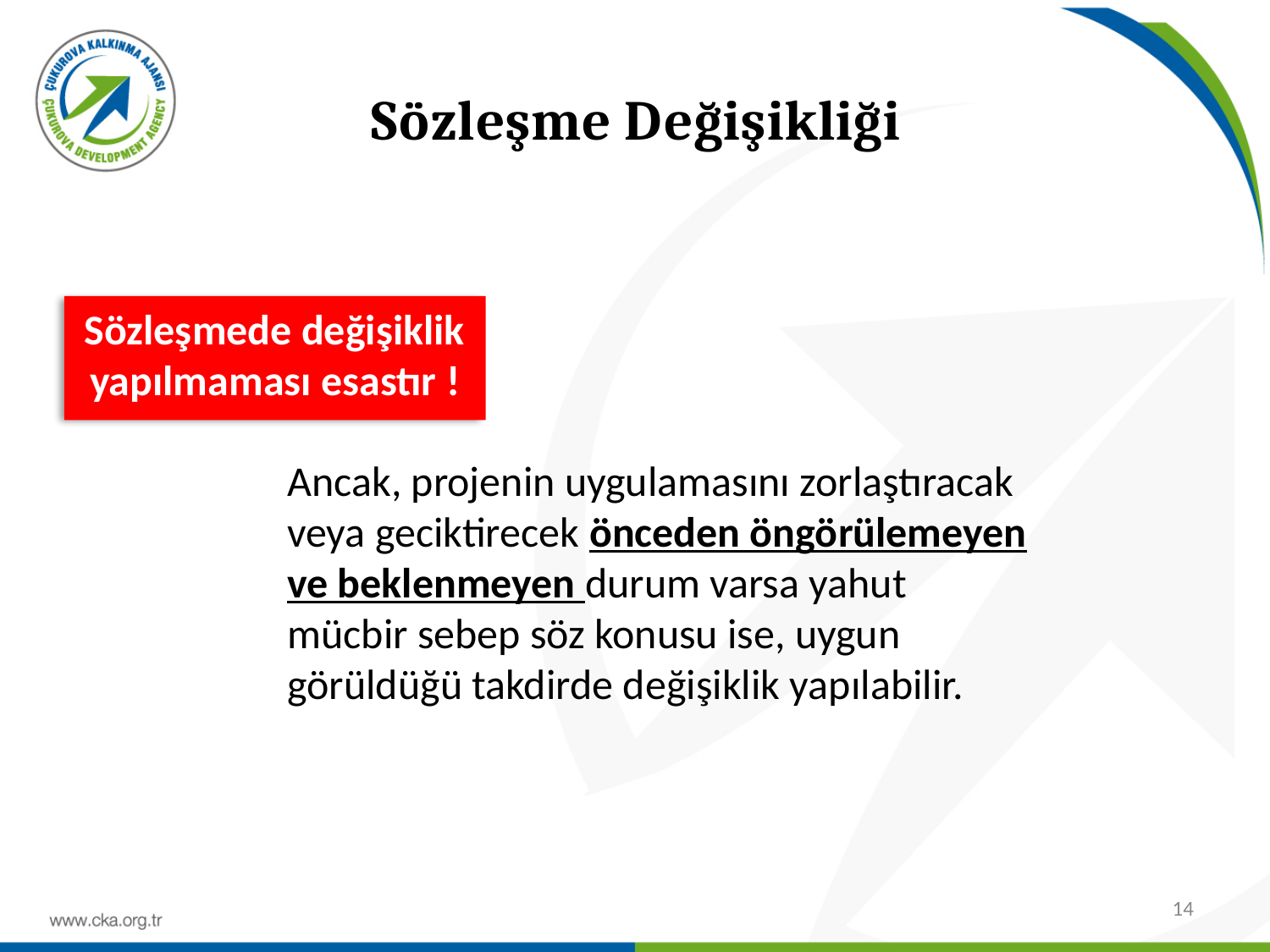

# Sözleşme Değişikliği
Sözleşmede değişiklik yapılmaması esastır !
Ancak, projenin uygulamasını zorlaştıracak veya geciktirecek önceden öngörülemeyen ve beklenmeyen durum varsa yahut mücbir sebep söz konusu ise, uygun görüldüğü takdirde değişiklik yapılabilir.
14